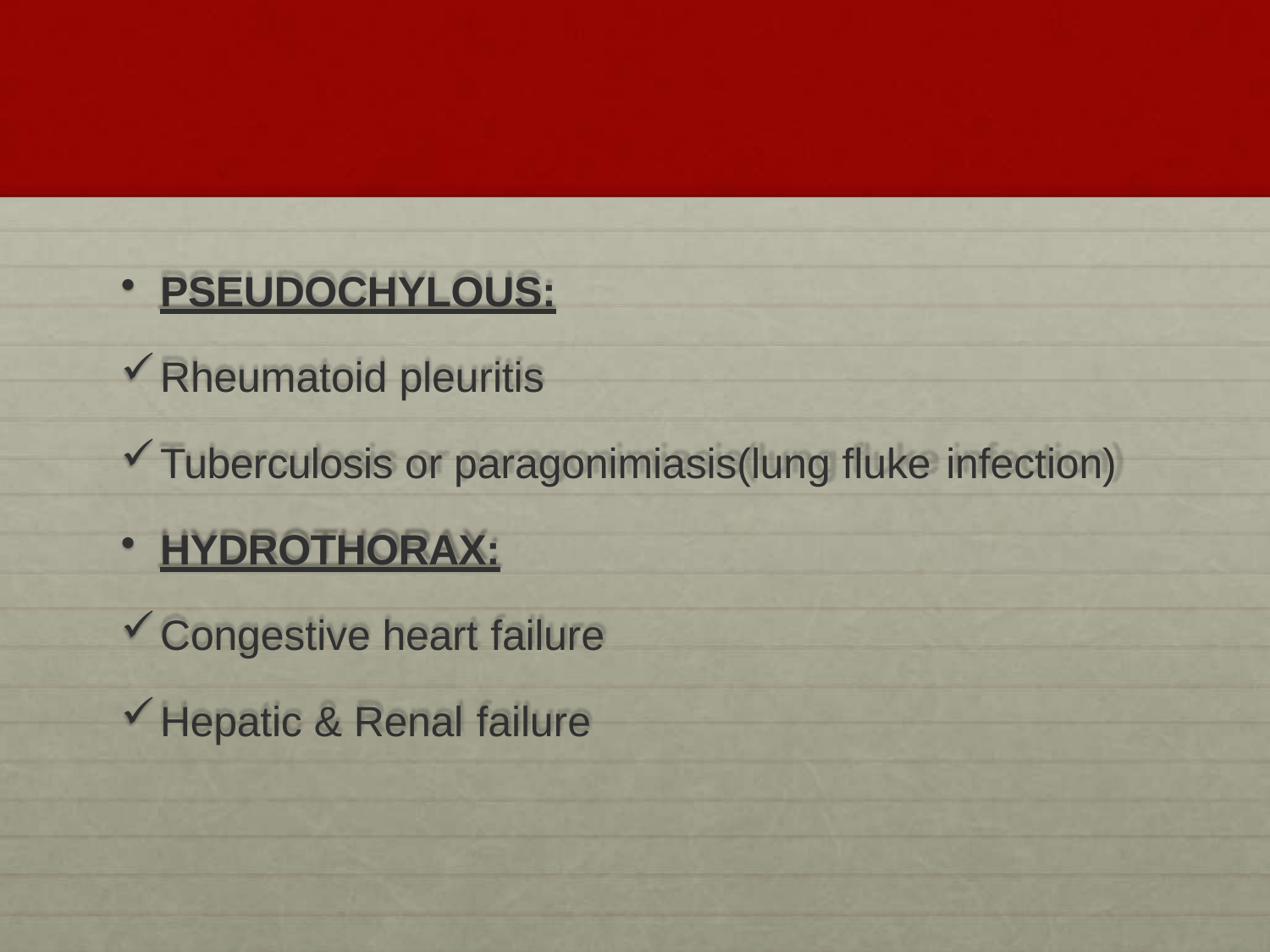

PSEUDOCHYLOUS:
Rheumatoid pleuritis
Tuberculosis or paragonimiasis(lung fluke infection)
HYDROTHORAX:
Congestive heart failure
Hepatic & Renal failure